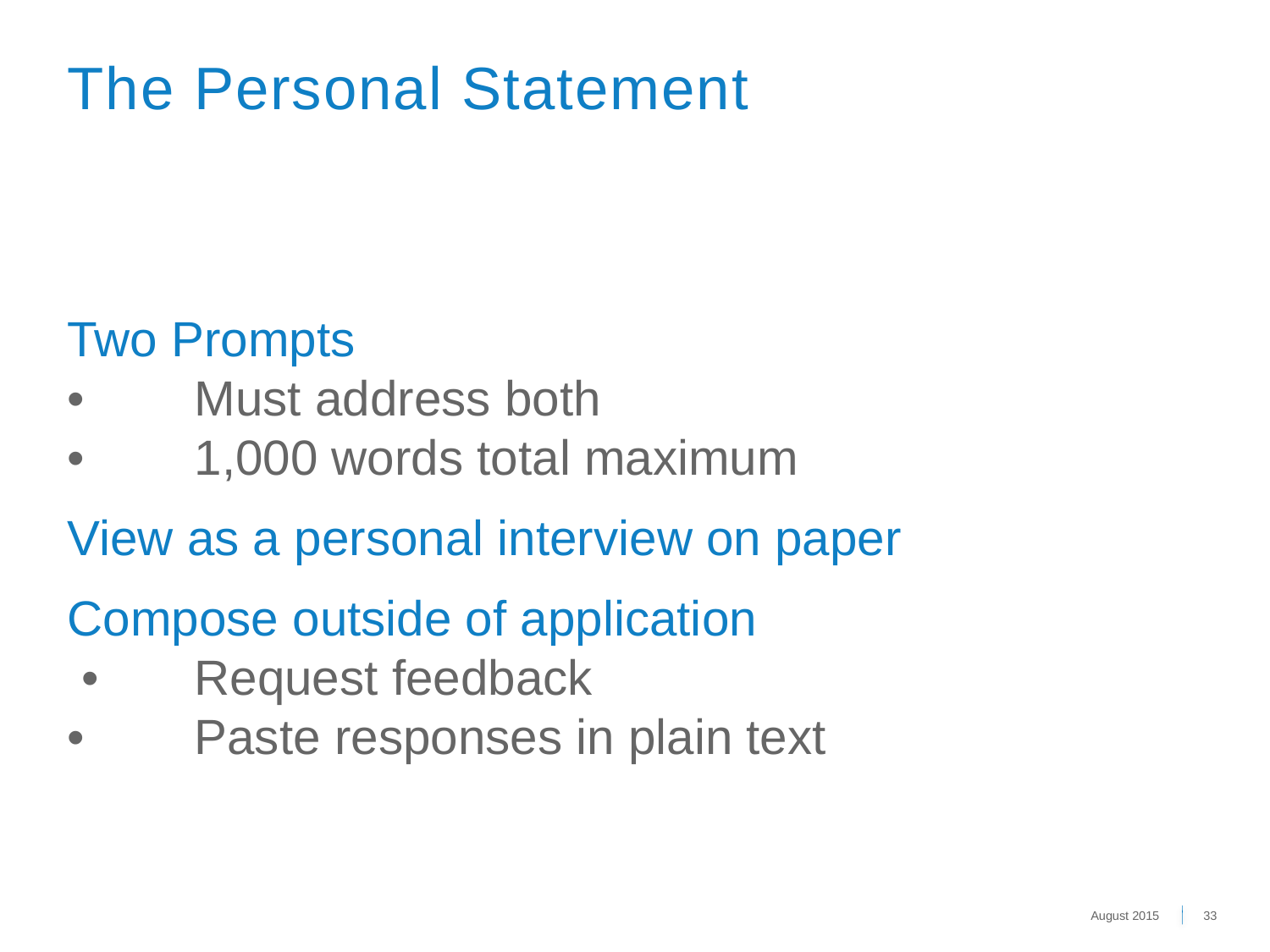

The Personal Statement
Two Prompts
•	Must address both
•	1,000 words total maximum
View as a personal interview on paper
Compose outside of application
 •	Request feedback
•	Paste responses in plain text
August 2015
33